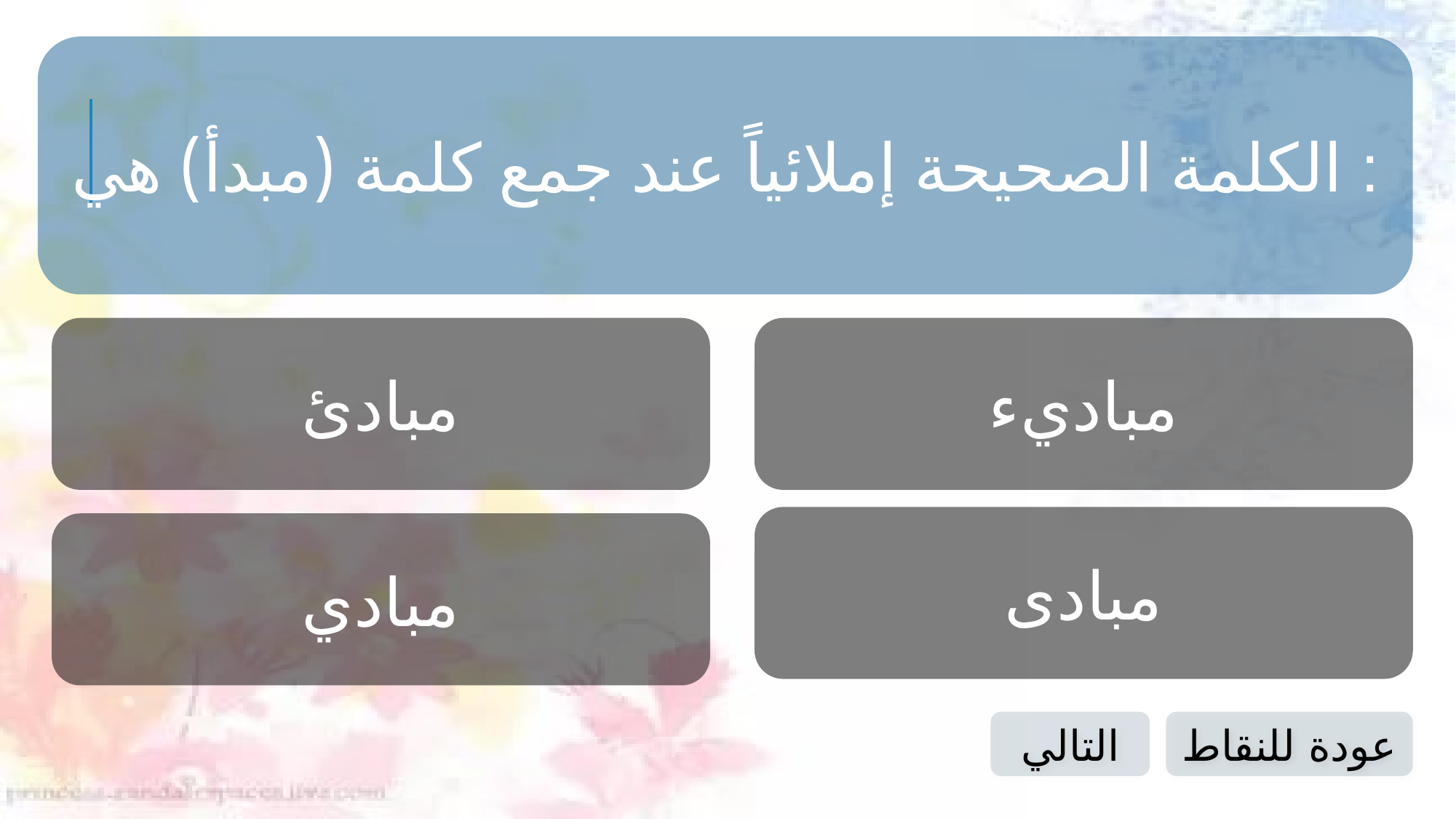

الكلمة الصحيحة إملائياً عند جمع كلمة (مبدأ) هي :
مبادئ
مباديء
مبادى
مبادي
التالي
عودة للنقاط